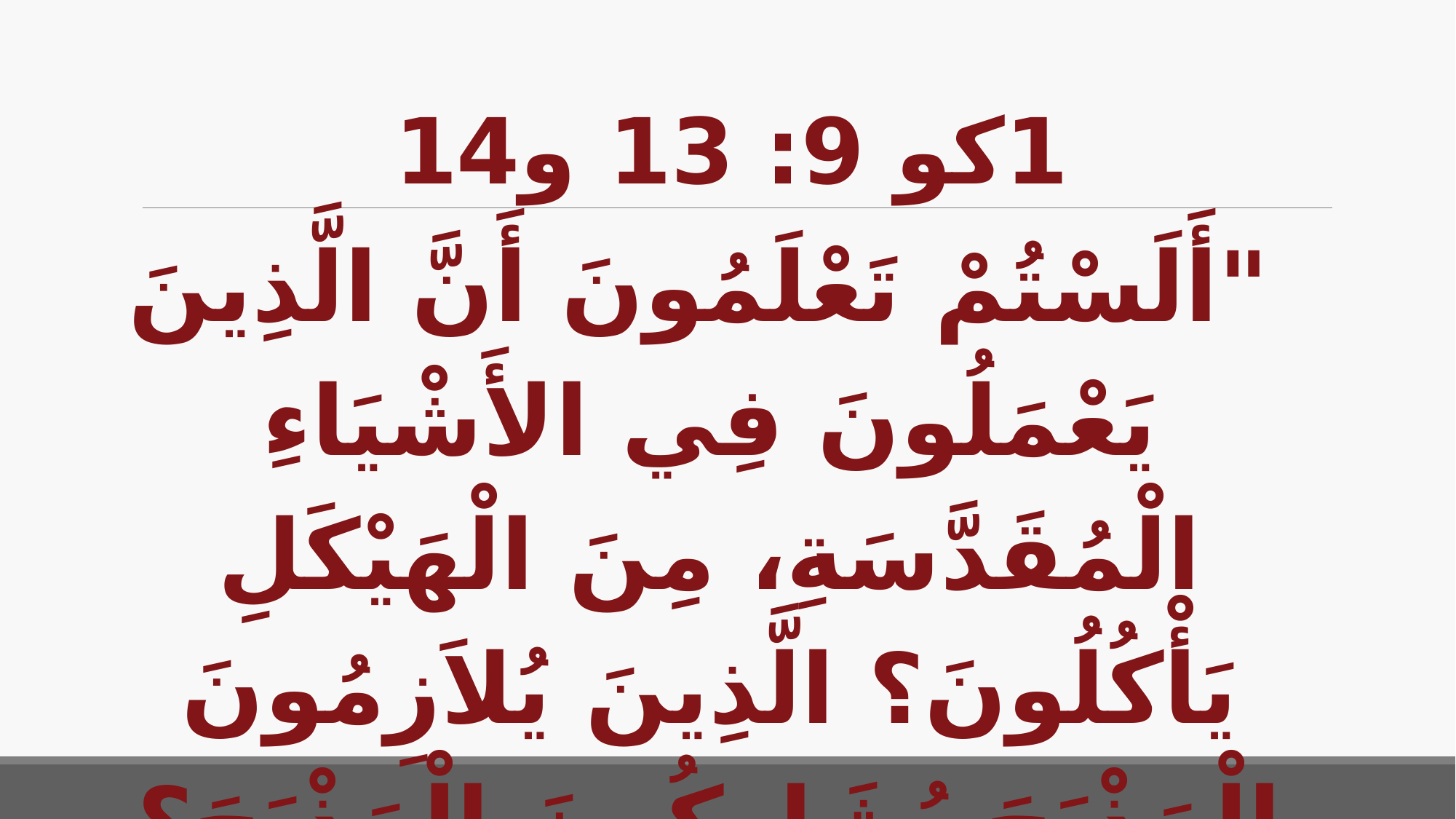

# 1كو 9: 13 و14
"أَلَسْتُمْ تَعْلَمُونَ أَنَّ الَّذِينَ يَعْمَلُونَ فِي الأَشْيَاءِ الْمُقَدَّسَةِ، مِنَ الْهَيْكَلِ يَأْكُلُونَ؟ الَّذِينَ يُلاَزِمُونَ الْمَذْبَحَ يُشَارِكُونَ الْمَذْبَحَ؟ هكَذَا أَيْضًا أَمَرَ الرَّبُّ: أَنَّ الَّذِينَ يُنَادُونَ بِالإِنْجِيلِ، مِنَ الإِنْجِيلِ يَعِيشُونَ."